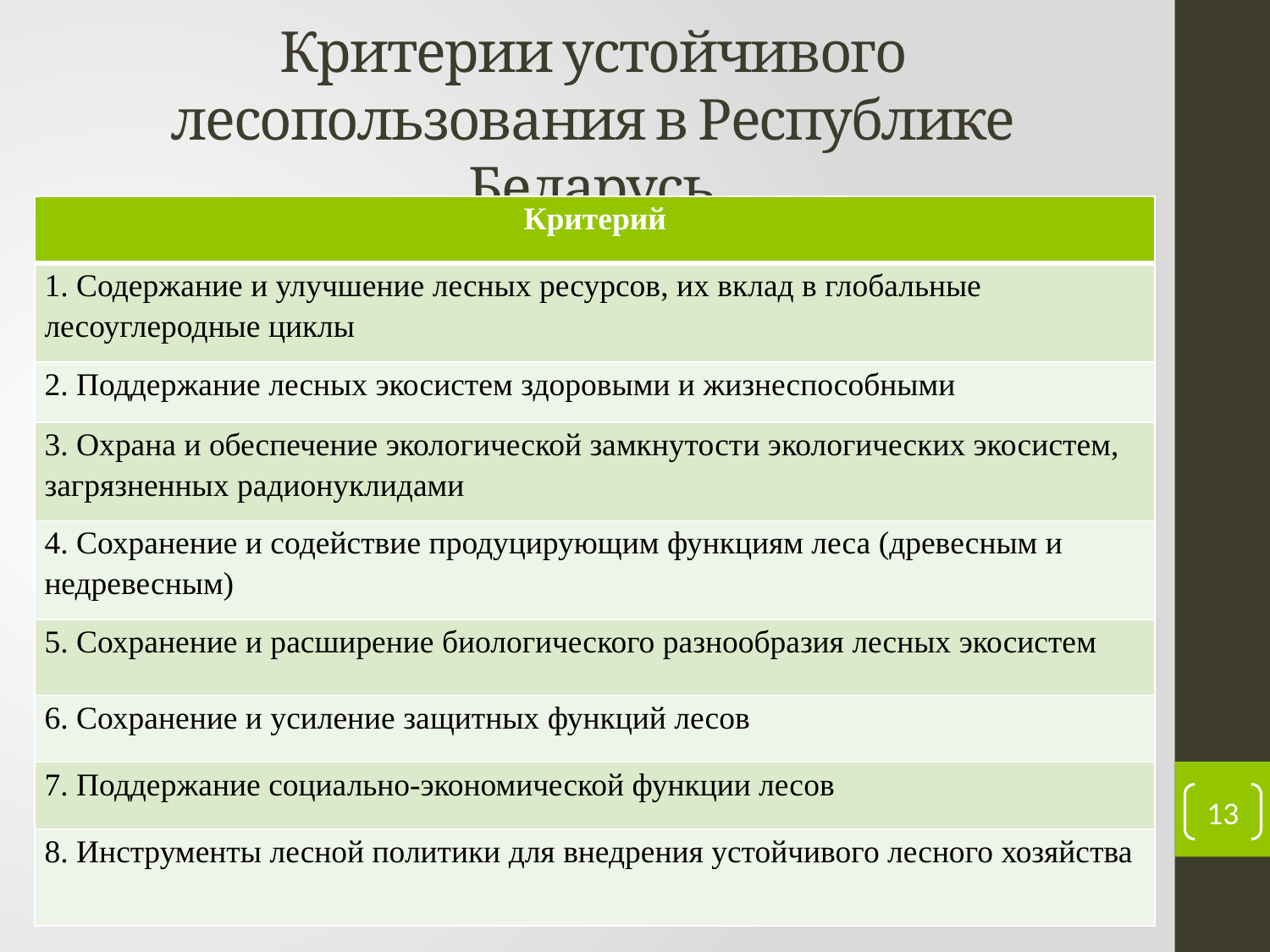

# Критерии устойчивого лесопользования в Республике Беларусь
| Критерий |
| --- |
| 1. Содержание и улучшение лесных ресурсов, их вклад в глобальные лесоуглеродные циклы |
| 2. Поддержание лесных экосистем здоровыми и жизнеспособными |
| 3. Охрана и обеспечение экологической замкнутости экологических экосистем, загрязненных радионуклидами |
| 4. Сохранение и содействие продуцирующим функциям леса (древесным и недревесным) |
| 5. Сохранение и расширение биологического разнообразия лесных экосистем |
| 6. Сохранение и усиление защитных функций лесов |
| 7. Поддержание социально-экономической функции лесов |
| 8. Инструменты лесной политики для внедрения устойчивого лесного хозяйства |
13